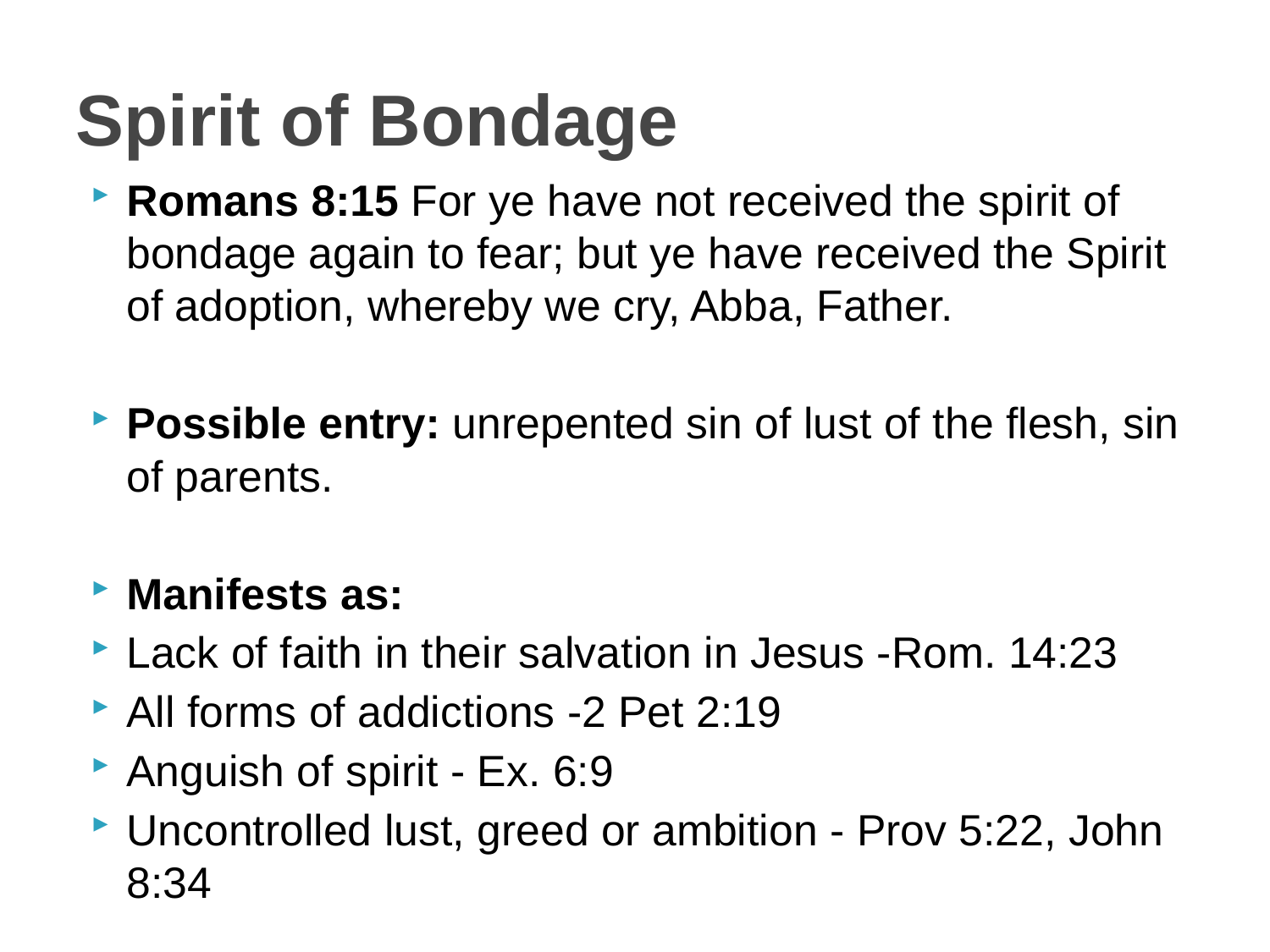

# Spirit of Bondage
Romans 8:15 For ye have not received the spirit of bondage again to fear; but ye have received the Spirit of adoption, whereby we cry, Abba, Father.

Possible entry: unrepented sin of lust of the flesh, sin of parents.

Manifests as:
Lack of faith in their salvation in Jesus -Rom. 14:23
All forms of addictions -2 Pet 2:19
Anguish of spirit - Ex. 6:9
Uncontrolled lust, greed or ambition - Prov 5:22, John 8:34